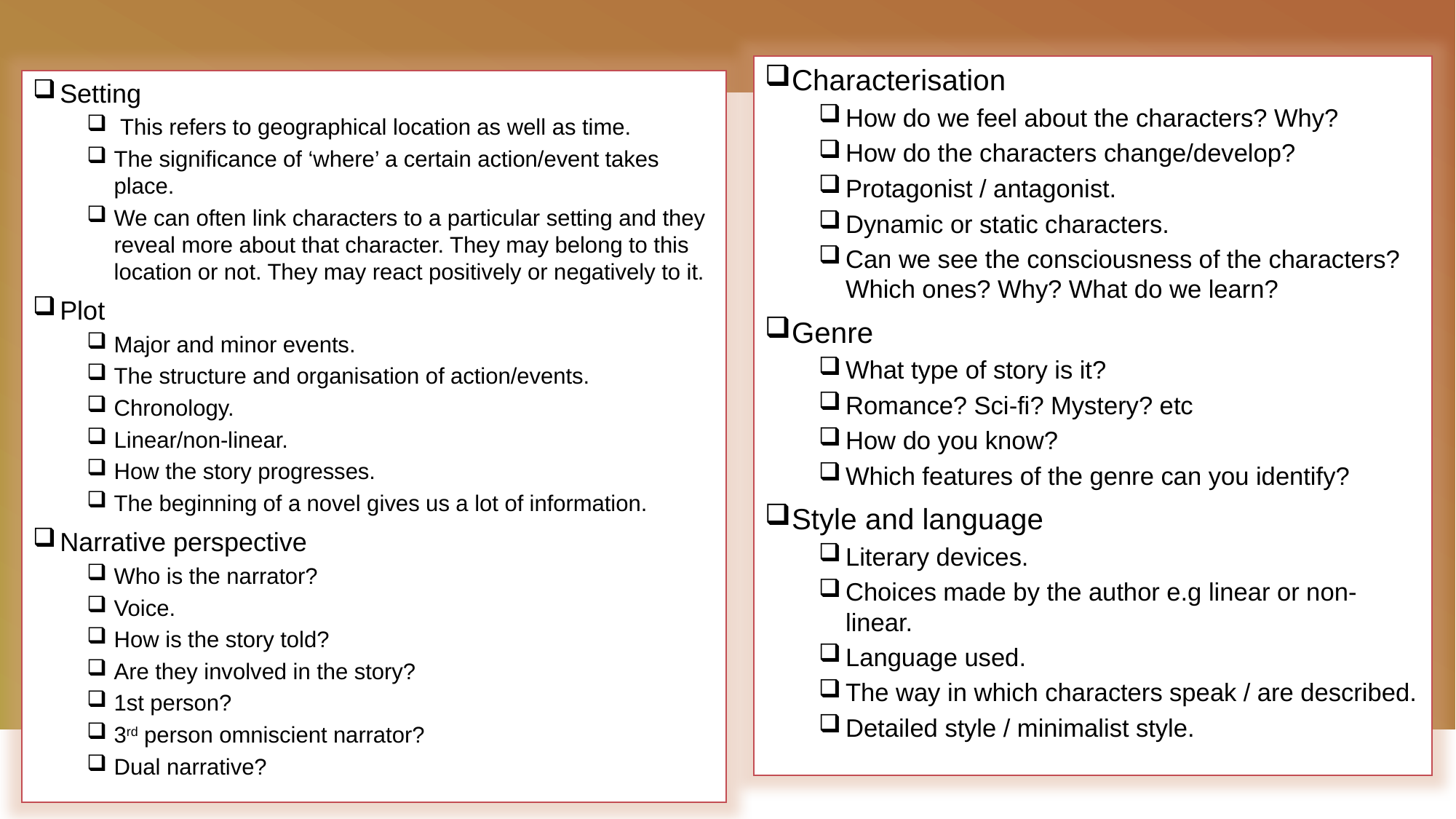

Characterisation
How do we feel about the characters? Why?
How do the characters change/develop?
Protagonist / antagonist.
Dynamic or static characters.
Can we see the consciousness of the characters? Which ones? Why? What do we learn?
Genre
What type of story is it?
Romance? Sci-fi? Mystery? etc
How do you know?
Which features of the genre can you identify?
Style and language
Literary devices.
Choices made by the author e.g linear or non-linear.
Language used.
The way in which characters speak / are described.
Detailed style / minimalist style.
Setting
 This refers to geographical location as well as time.
The significance of ‘where’ a certain action/event takes place.
We can often link characters to a particular setting and they reveal more about that character. They may belong to this location or not. They may react positively or negatively to it.
Plot
Major and minor events.
The structure and organisation of action/events.
Chronology.
Linear/non-linear.
How the story progresses.
The beginning of a novel gives us a lot of information.
Narrative perspective
Who is the narrator?
Voice.
How is the story told?
Are they involved in the story?
1st person?
3rd person omniscient narrator?
Dual narrative?